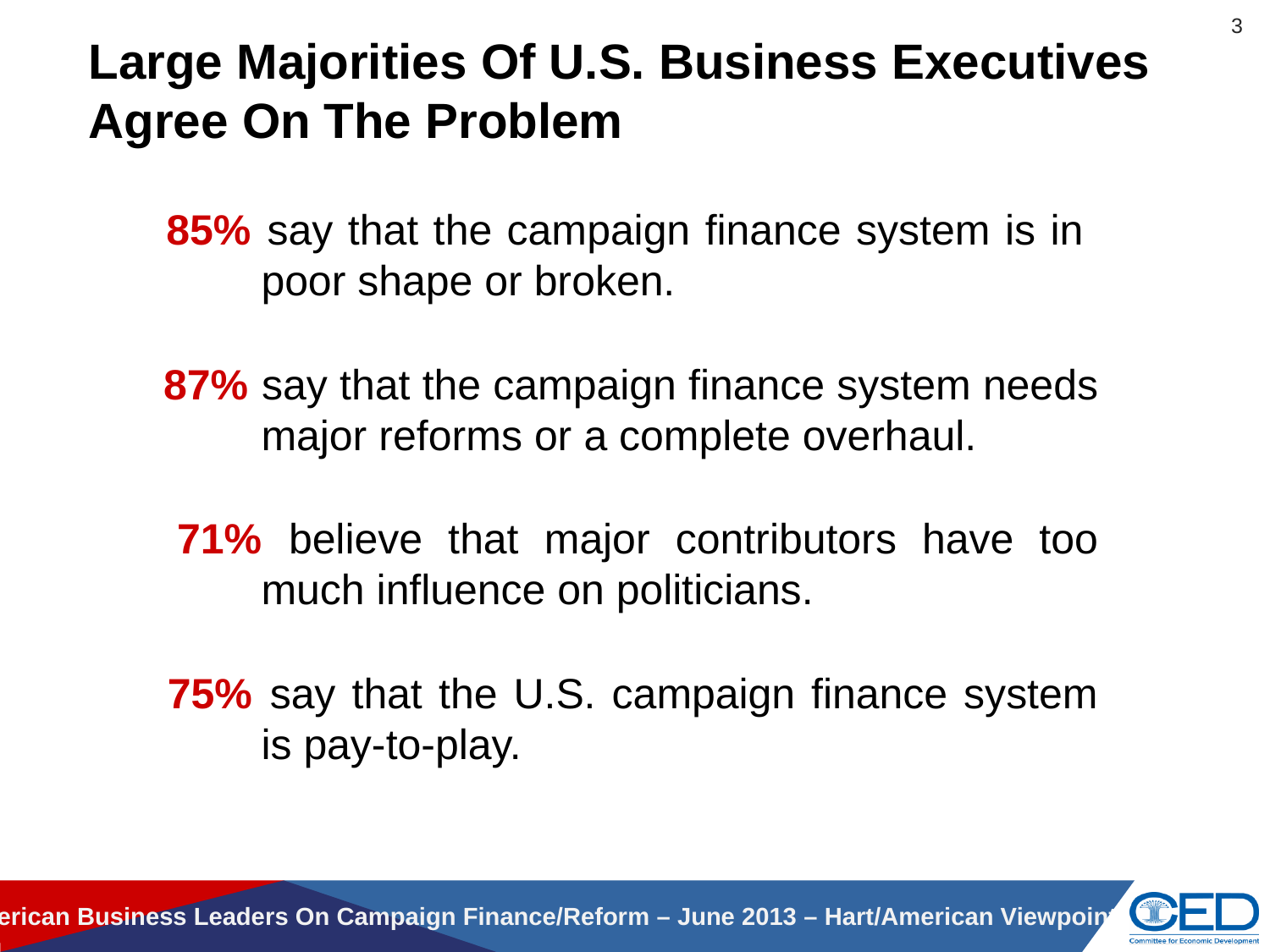

3
# Large Majorities Of U.S. Business Executives Agree On The Problem
 85% 	say that the campaign finance system is in
poor shape or broken.
 87% 	say that the campaign finance system needs major reforms or a complete overhaul.
 71% 	believe that major contributors have too much influence on politicians.
 75% 	say that the U.S. campaign finance system is pay-to-play.